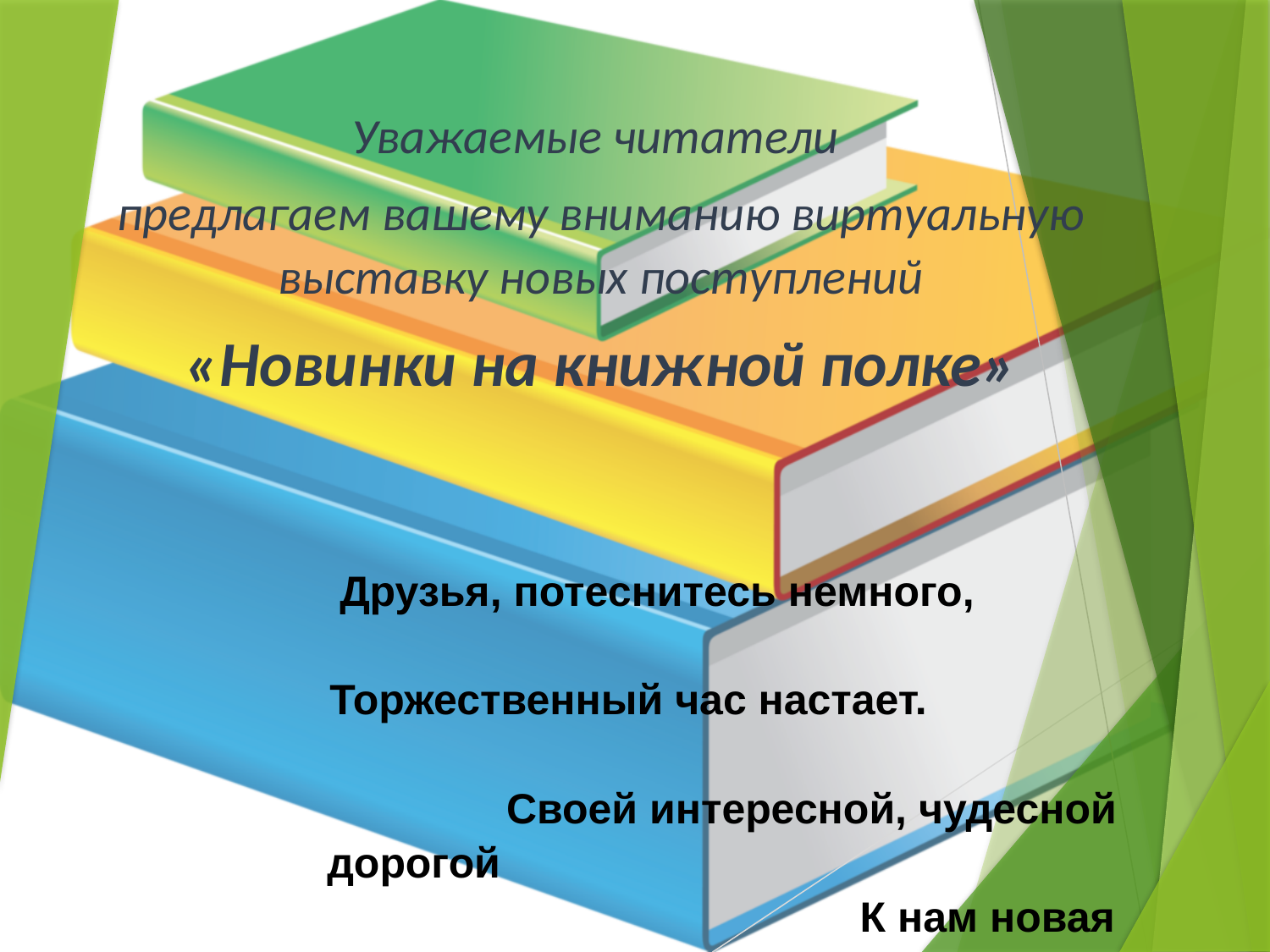

Уважаемые читатели
предлагаем вашему вниманию виртуальную выставку новых поступлений
«Новинки на книжной полке»

 Друзья, потеснитесь немного,                                                                                Торжественный час настает.                                                                                  Своей интересной, чудесной дорогой                                                                                           К нам новая книга идет!